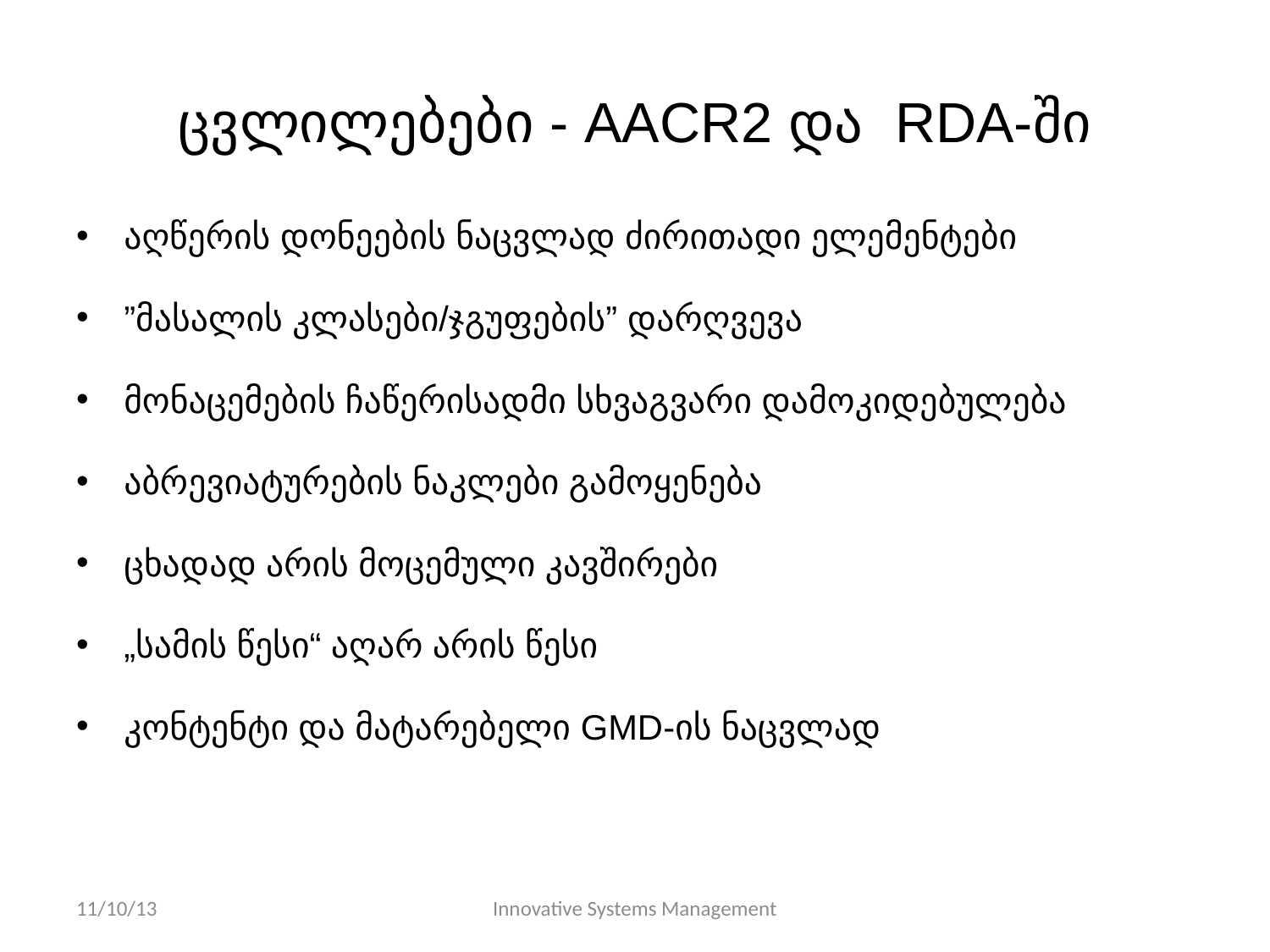

# ცვლილებები - AACR2 და  RDA-ში
აღწერის დონეების ნაცვლად ძირითადი ელემენტები

”მასალის კლასები/ჯგუფების” დარღვევა

მონაცემების ჩაწერისადმი სხვაგვარი დამოკიდებულება

აბრევიატურების ნაკლები გამოყენება

ცხადად არის მოცემული კავშირები

„სამის წესი“ აღარ არის წესი

კონტენტი და მატარებელი GMD-ის ნაცვლად
11/10/13
Innovative Systems Management